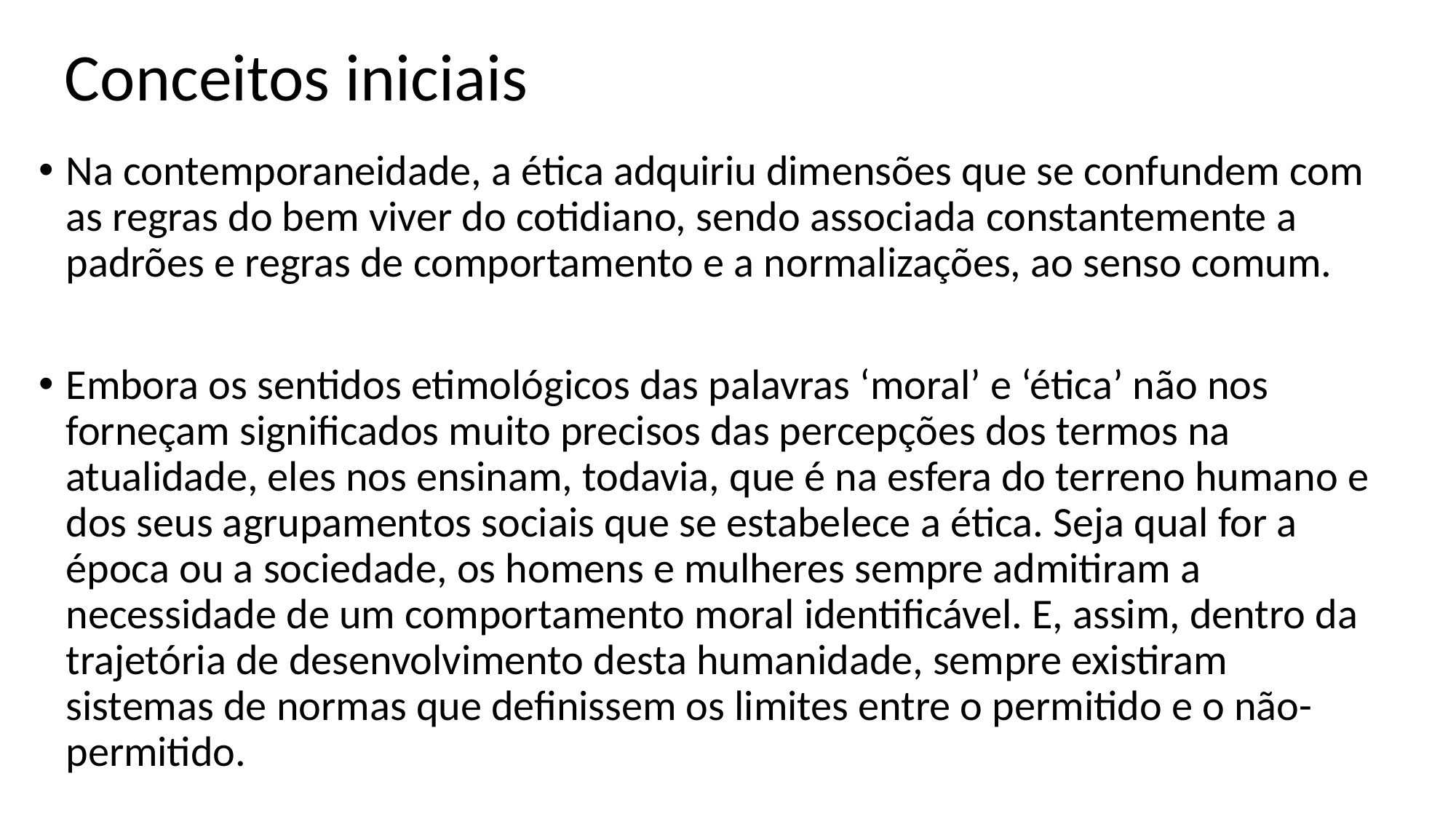

Conceitos iniciais
Na contemporaneidade, a ética adquiriu dimensões que se confundem com as regras do bem viver do cotidiano, sendo associada constantemente a padrões e regras de comportamento e a normalizações, ao senso comum.

Embora os sentidos etimológicos das palavras ‘moral’ e ‘ética’ não nos forneçam significados muito precisos das percepções dos termos na atualidade, eles nos ensinam, todavia, que é na esfera do terreno humano e dos seus agrupamentos sociais que se estabelece a ética. Seja qual for a época ou a sociedade, os homens e mulheres sempre admitiram a necessidade de um comportamento moral identificável. E, assim, dentro da trajetória de desenvolvimento desta humanidade, sempre existiram sistemas de normas que definissem os limites entre o permitido e o não-permitido.